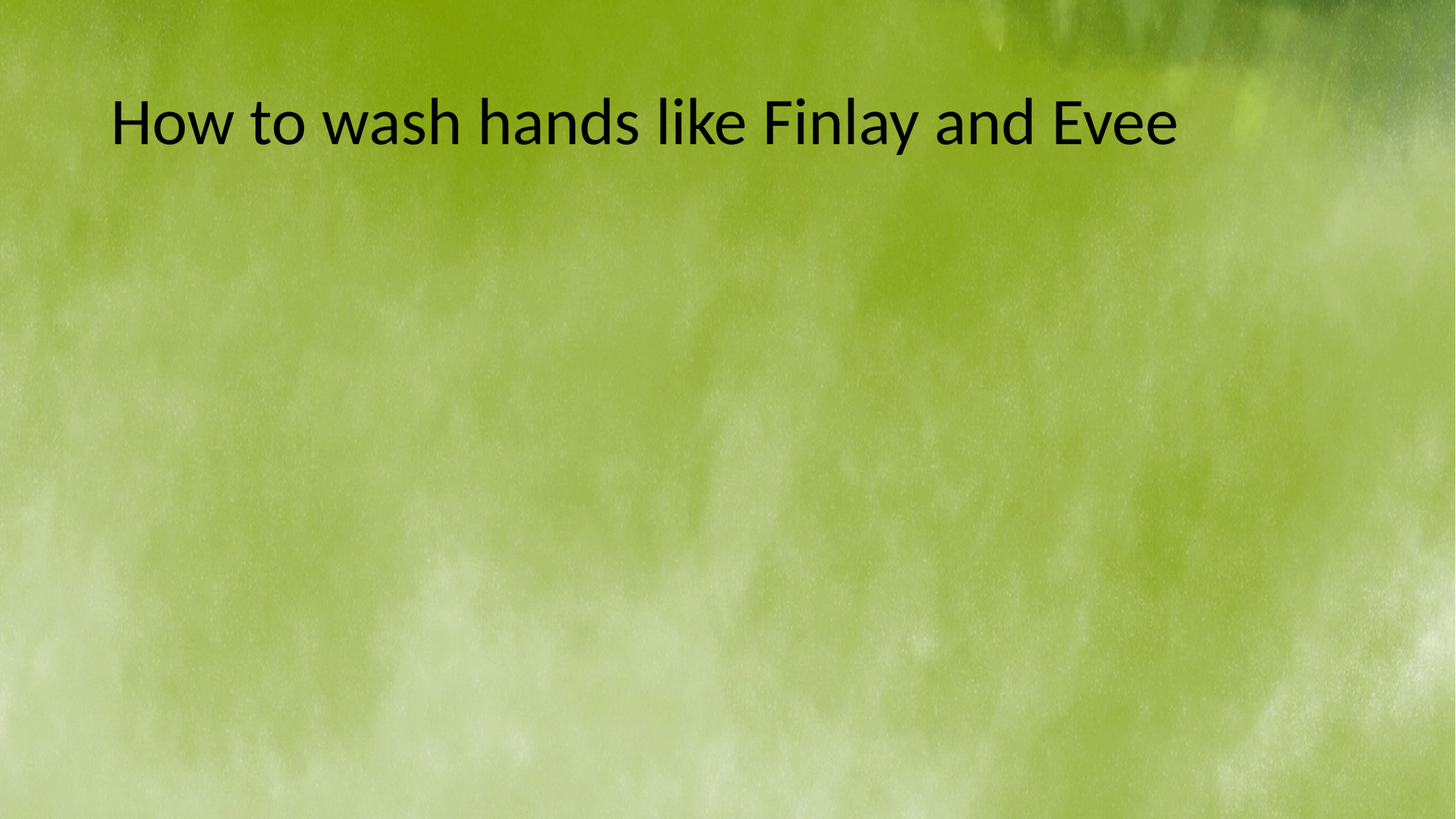

# How to wash hands like Finlay and Evee